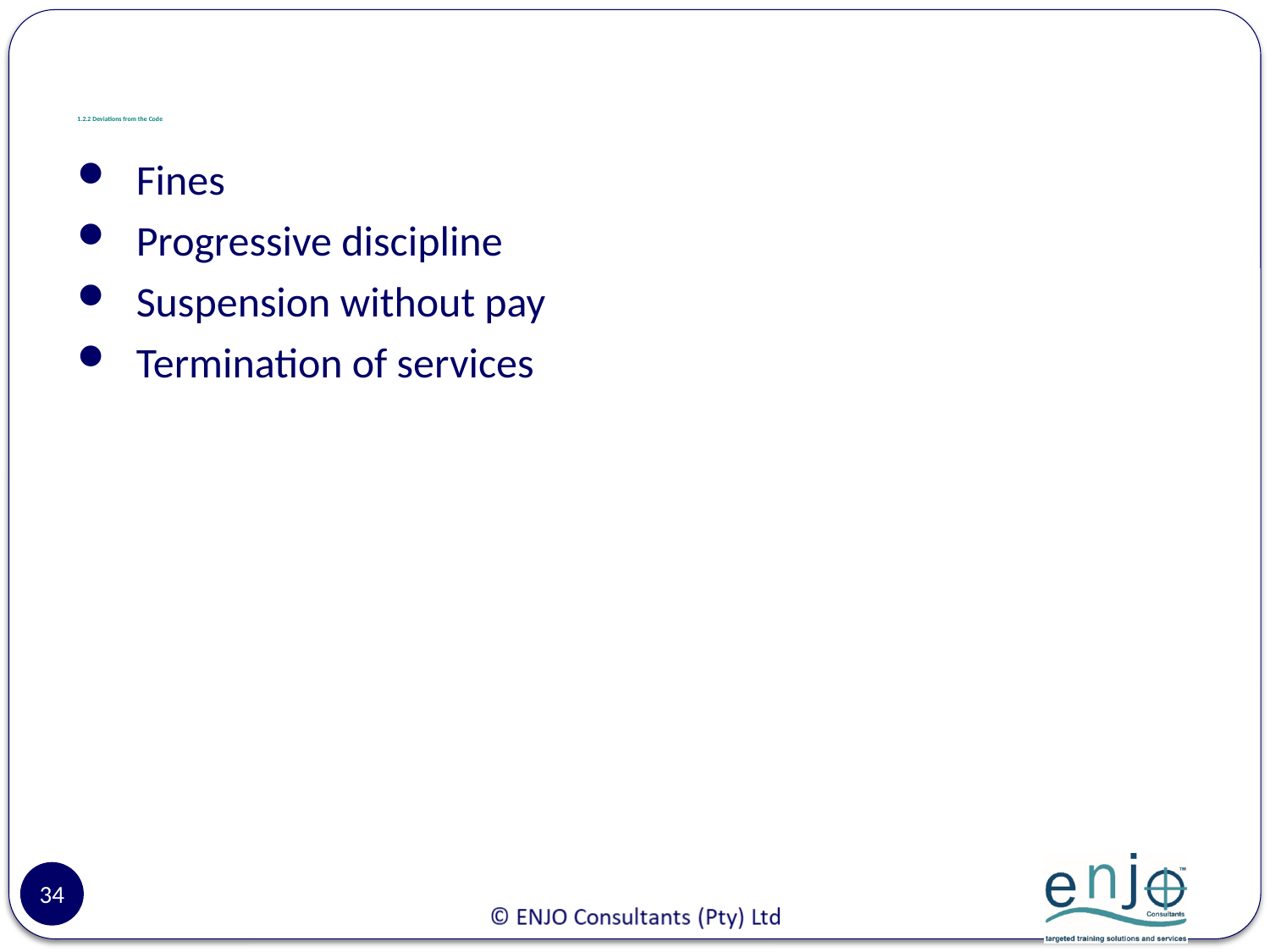

# 1.2.2	Deviations from the Code
 Fines
 Progressive discipline
 Suspension without pay
 Termination of services
34